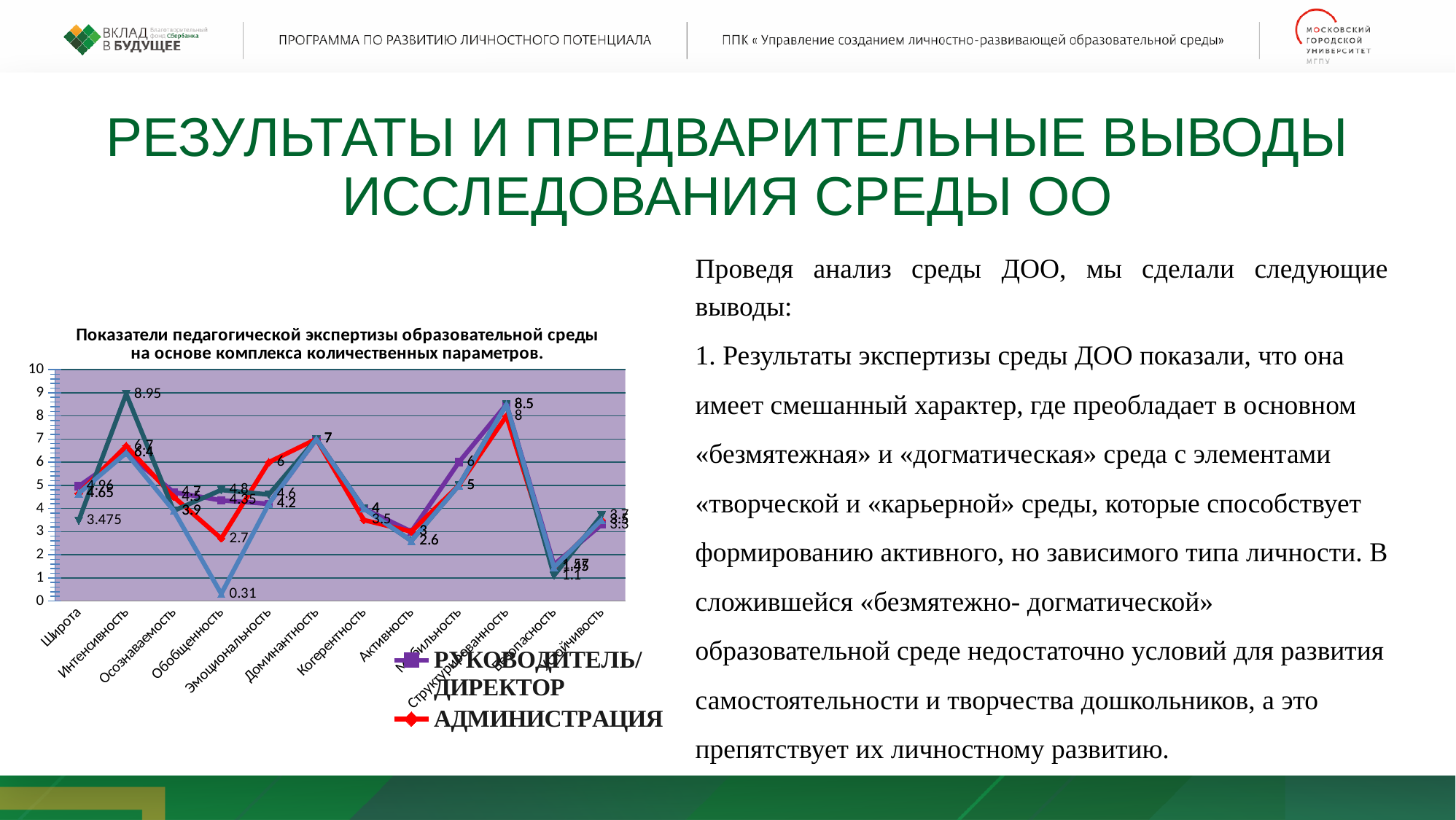

Результаты и предварительные выводы Исследования СРЕДЫ ОО

Проведя анализ среды ДОО, мы сделали следующие выводы:
1. Результаты экспертизы среды ДОО показали, что она имеет смешанный характер, где преобладает в основном «безмятежная» и «догматическая» среда с элементами «творческой и «карьерной» среды, которые способствует формированию активного, но зависимого типа личности. В сложившейся «безмятежно- догматической» образовательной среде недостаточно условий для развития самостоятельности и творчества дошкольников, а это препятствует их личностному развитию.

### Chart: Показатели педагогической экспертизы образовательной среды на основе комплекса количественных параметров.

| Category | РУКОВОДИТЕЛЬ/   ДИРЕКТОР | АДМИНИСТРАЦИЯ | ПЕДАГОГИ | РОДИТЕЛИ |
|---|---|---|---|---|
| Широта | 4.96 | 4.65 | 3.475 | 4.65 |
| Интенсивность | 6.4 | 6.7 | 8.95 | 6.4 |
| Осознаваемость | 4.7 | 4.5 | 3.9 | 3.9 |
| Обобщенность | 4.35 | 2.7 | 4.8 | 0.31 |
| Эмоциональность | 4.2 | 6.0 | 4.6 | 4.2 |
| Доминантность | 7.0 | 7.0 | 7.0 | 7.0 |
| Когерентность | 4.0 | 3.5 | 4.0 | 4.0 |
| Активность | 3.0 | 3.0 | 2.6 | 2.6 |
| Мобильность | 6.0 | 5.0 | 5.0 | 5.0 |
| Структурированность | 8.5 | 8.0 | 8.5 | 8.5 |
| Безопасность | 1.57 | 1.45 | 1.1 | 1.45 |
| Устойчивость | 3.3 | 3.5 | 3.7 | 3.5 |